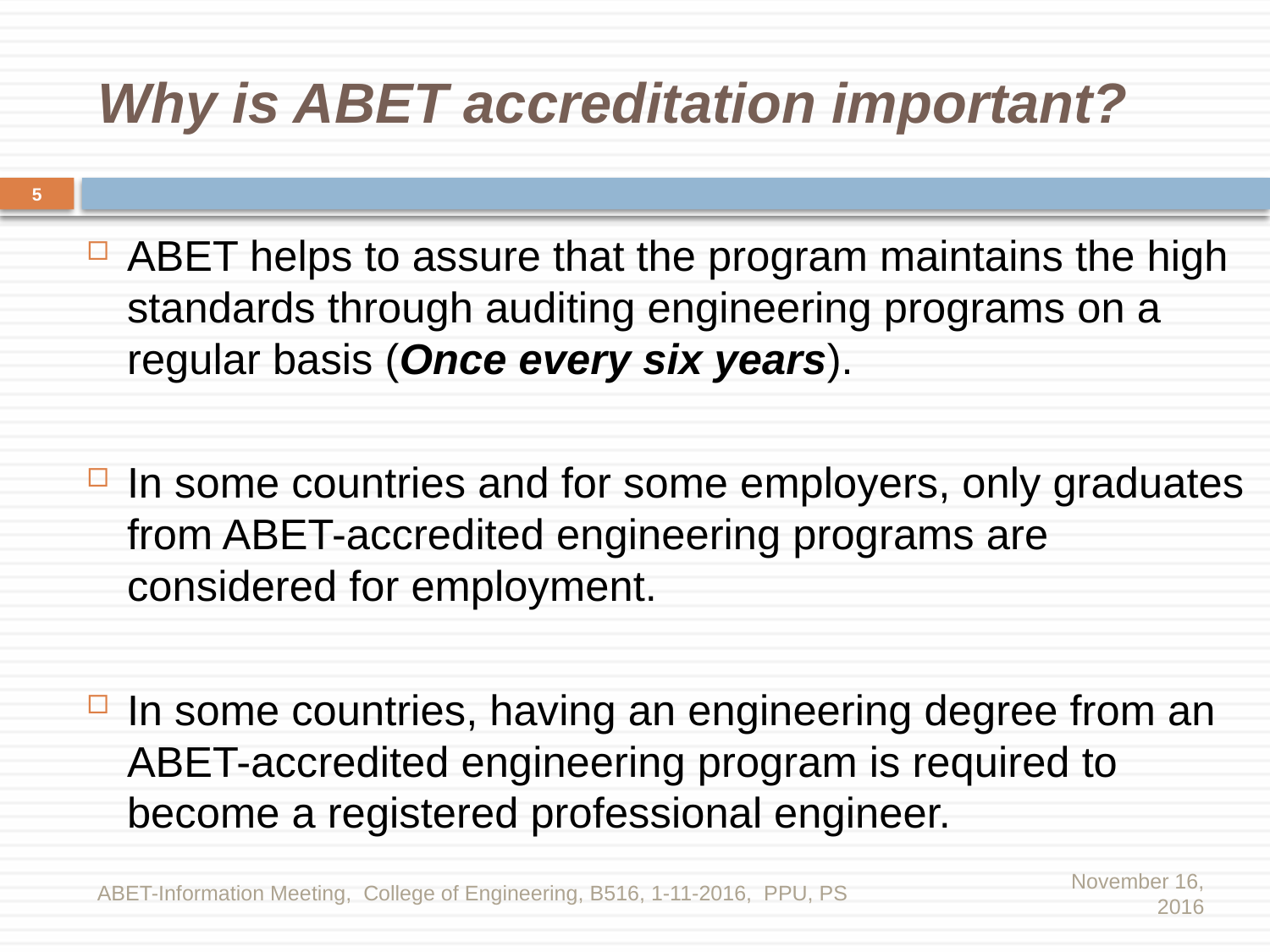

# Why is ABET accreditation important?
5
ABET helps to assure that the program maintains the high standards through auditing engineering programs on a regular basis (Once every six years).

In some countries and for some employers, only graduates from ABET-accredited engineering programs are considered for employment.

In some countries, having an engineering degree from an ABET-accredited engineering program is required to become a registered professional engineer.

ABET-Information Meeting,  College of Engineering, B516, 1-11-2016,  PPU, PS
November 16, 2016